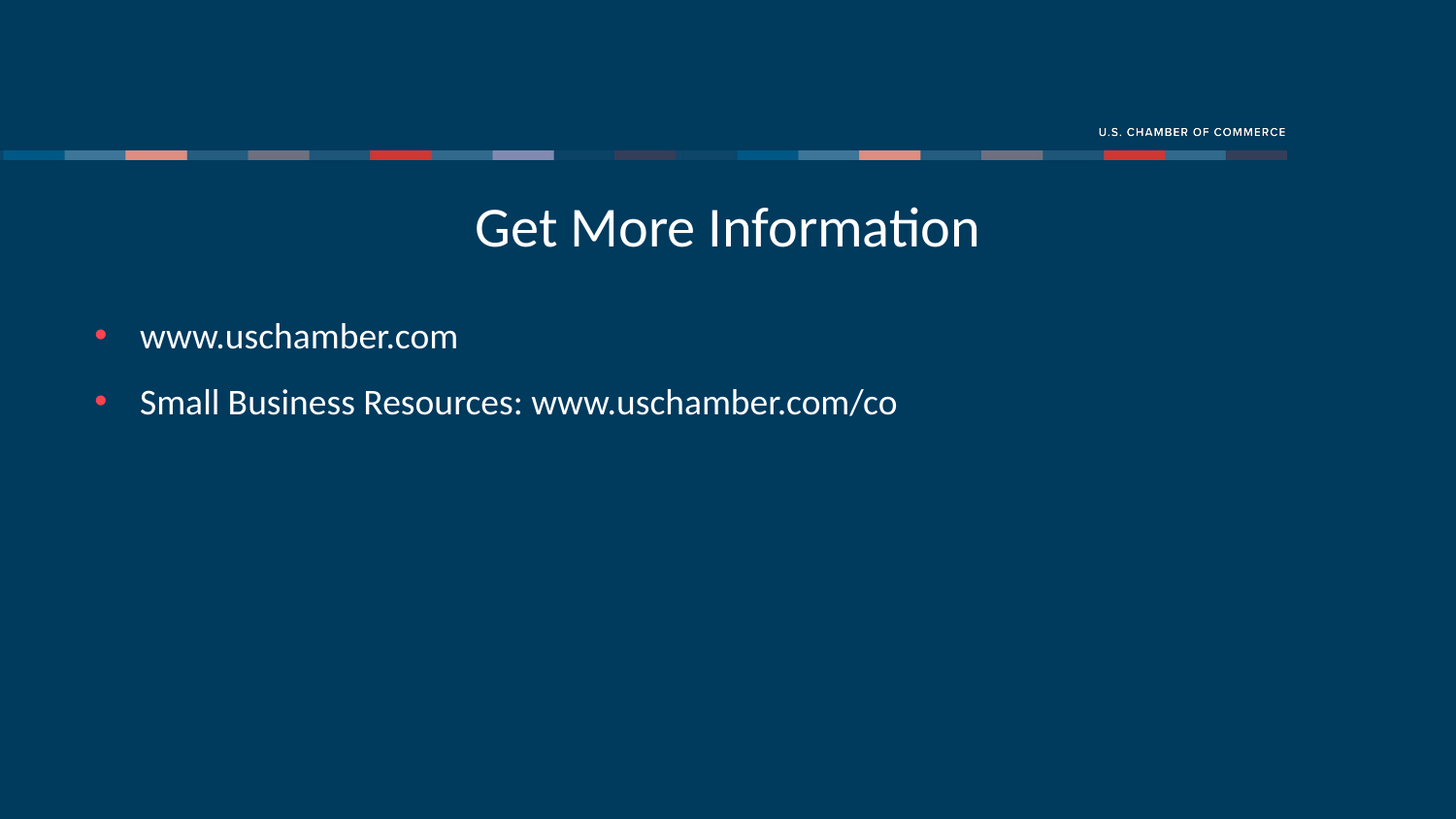

Get More Information
www.uschamber.com
Small Business Resources: www.uschamber.com/co